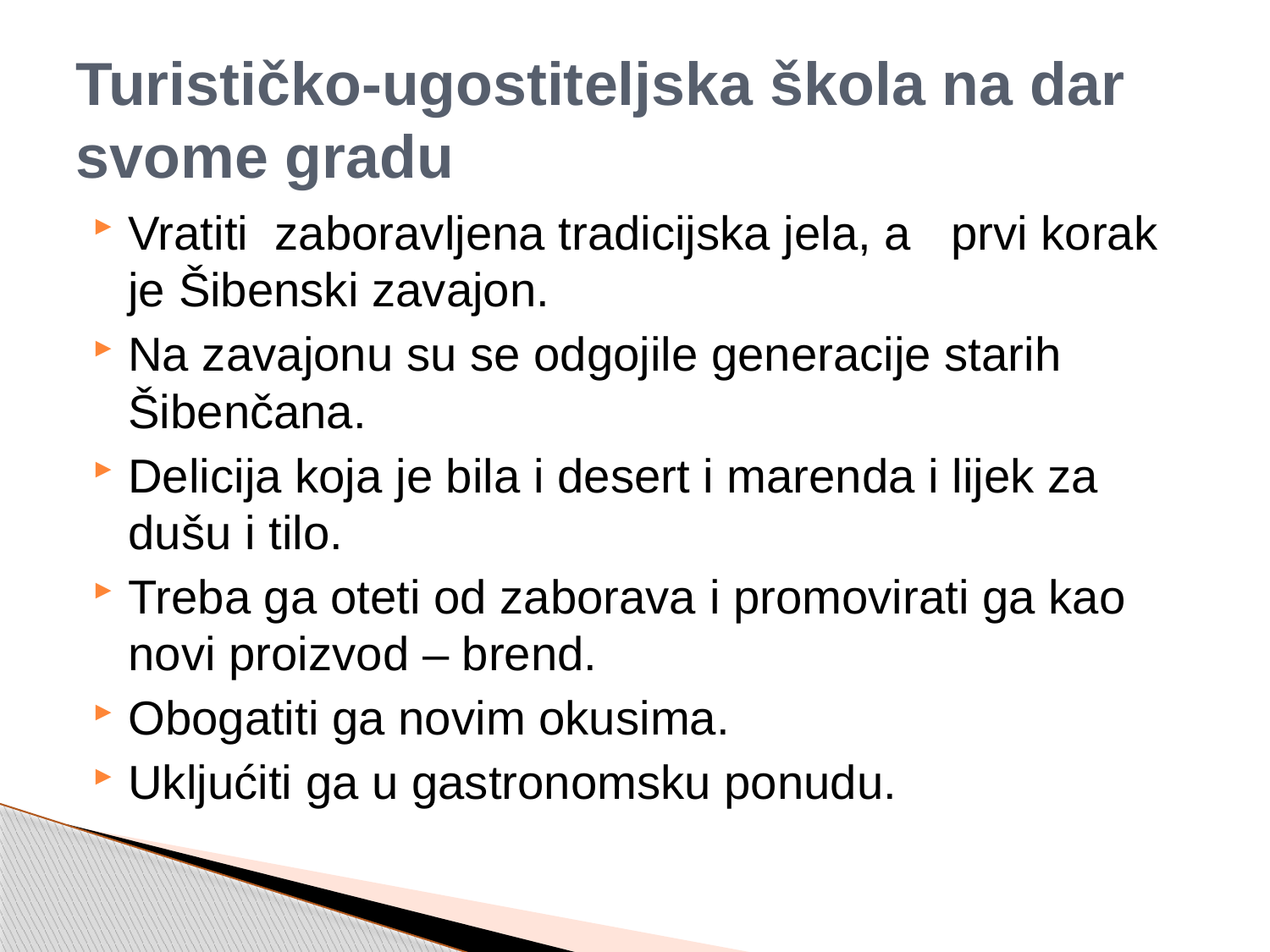

# Turističko-ugostiteljska škola na dar svome gradu
Vratiti  zaboravljena tradicijska jela, a   prvi korak je Šibenski zavajon.
Na zavajonu su se odgojile generacije starih Šibenčana.
Delicija koja je bila i desert i marenda i lijek za dušu i tilo.
Treba ga oteti od zaborava i promovirati ga kao novi proizvod – brend.
Obogatiti ga novim okusima.
Ukljućiti ga u gastronomsku ponudu.